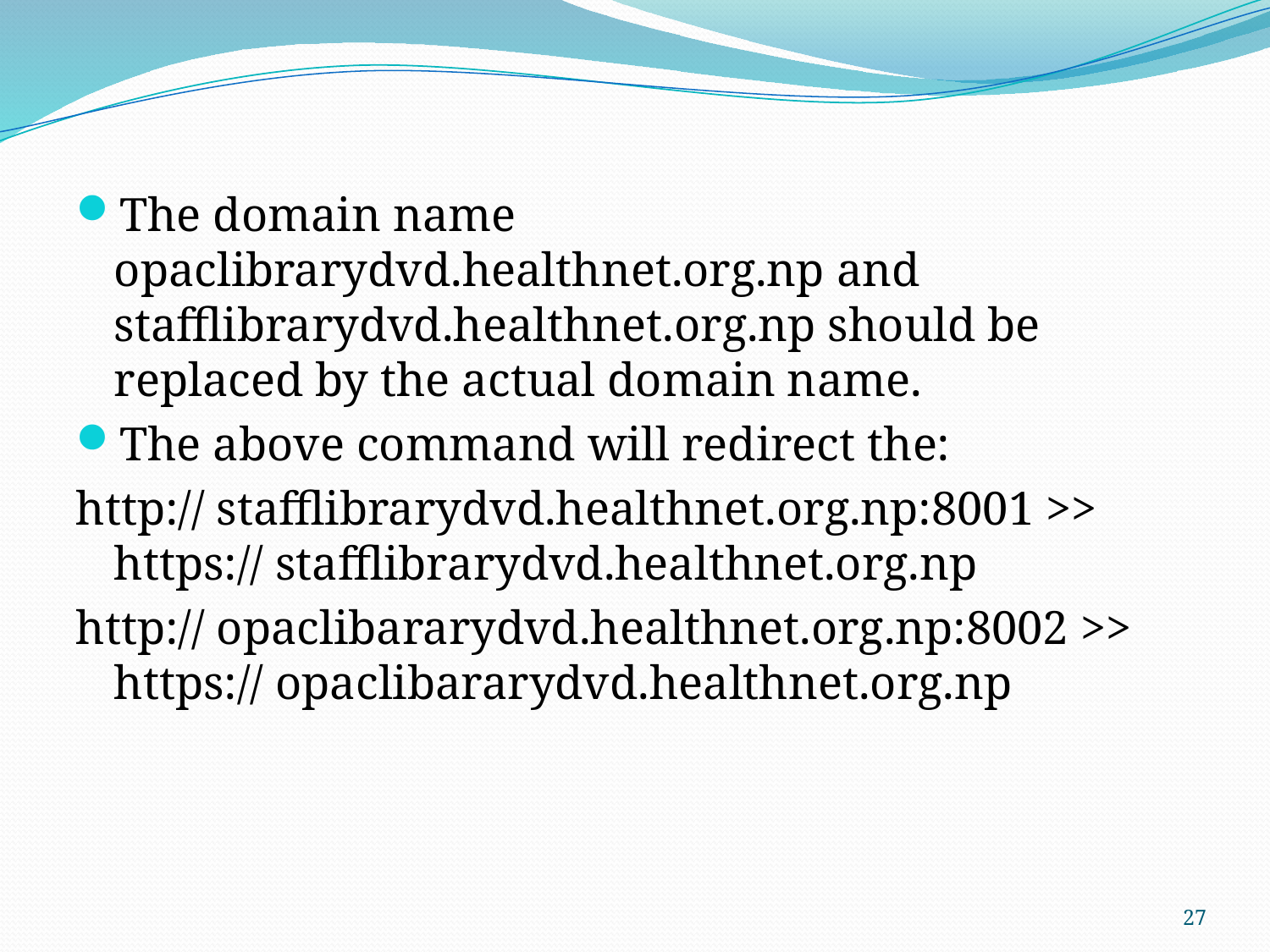

The domain name opaclibrarydvd.healthnet.org.np and stafflibrarydvd.healthnet.org.np should be replaced by the actual domain name.
The above command will redirect the:
http:// stafflibrarydvd.healthnet.org.np:8001 >> https:// stafflibrarydvd.healthnet.org.np
http:// opaclibararydvd.healthnet.org.np:8002 >> https:// opaclibararydvd.healthnet.org.np
27